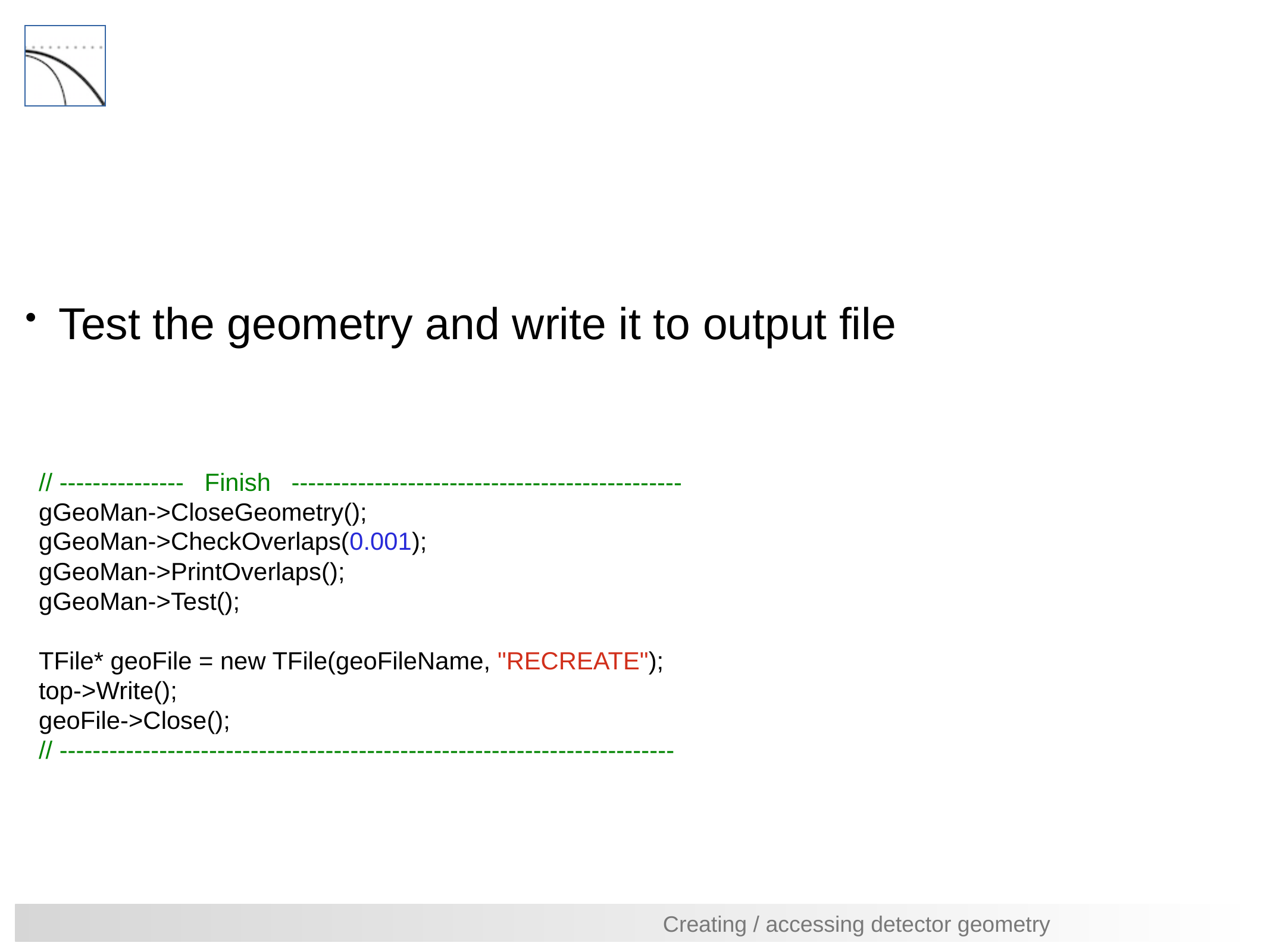

#
Test the geometry and write it to output file

  // ---------------   Finish   -----------------------------------------------
  gGeoMan->CloseGeometry();
  gGeoMan->CheckOverlaps(0.001);
  gGeoMan->PrintOverlaps();
  gGeoMan->Test();

  TFile* geoFile = new TFile(geoFileName, "RECREATE");
  top->Write();
  geoFile->Close();
  // --------------------------------------------------------------------------
12